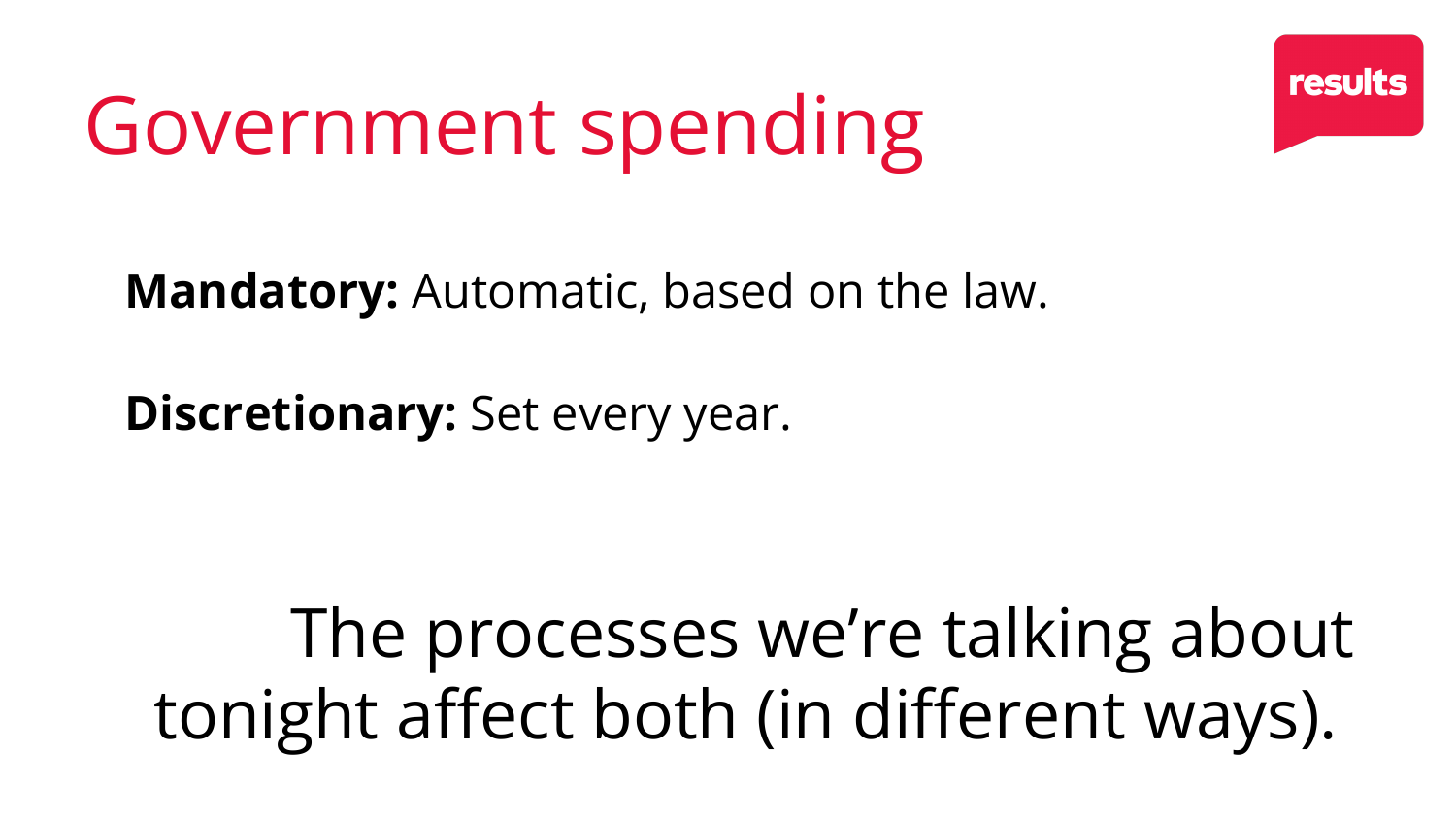

Government spending
Mandatory: Automatic, based on the law.
Discretionary: Set every year.

The processes we’re talking about tonight affect both (in different ways).